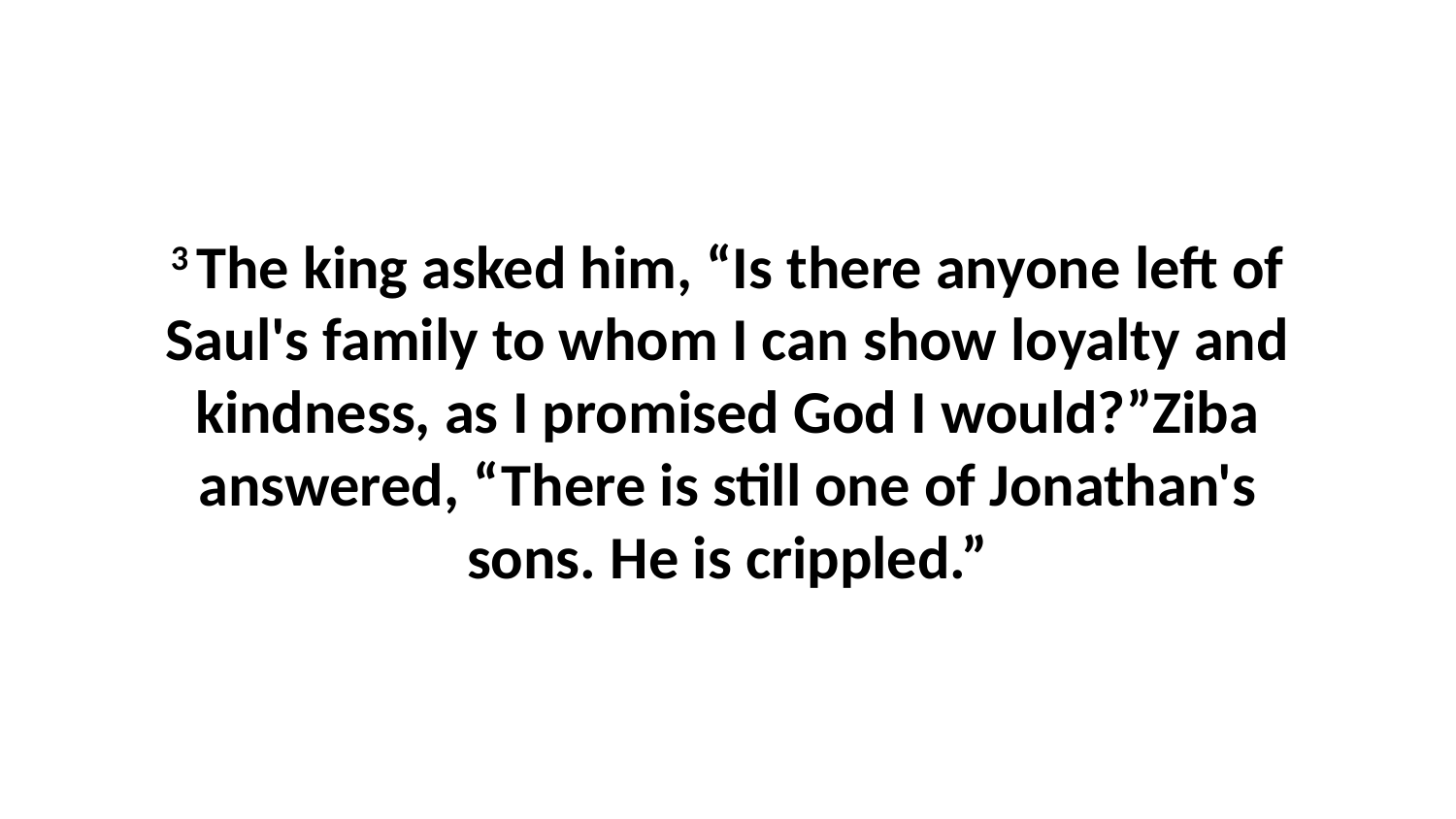

3 The king asked him, “Is there anyone left of Saul's family to whom I can show loyalty and kindness, as I promised God I would?”Ziba answered, “There is still one of Jonathan's sons. He is crippled.”